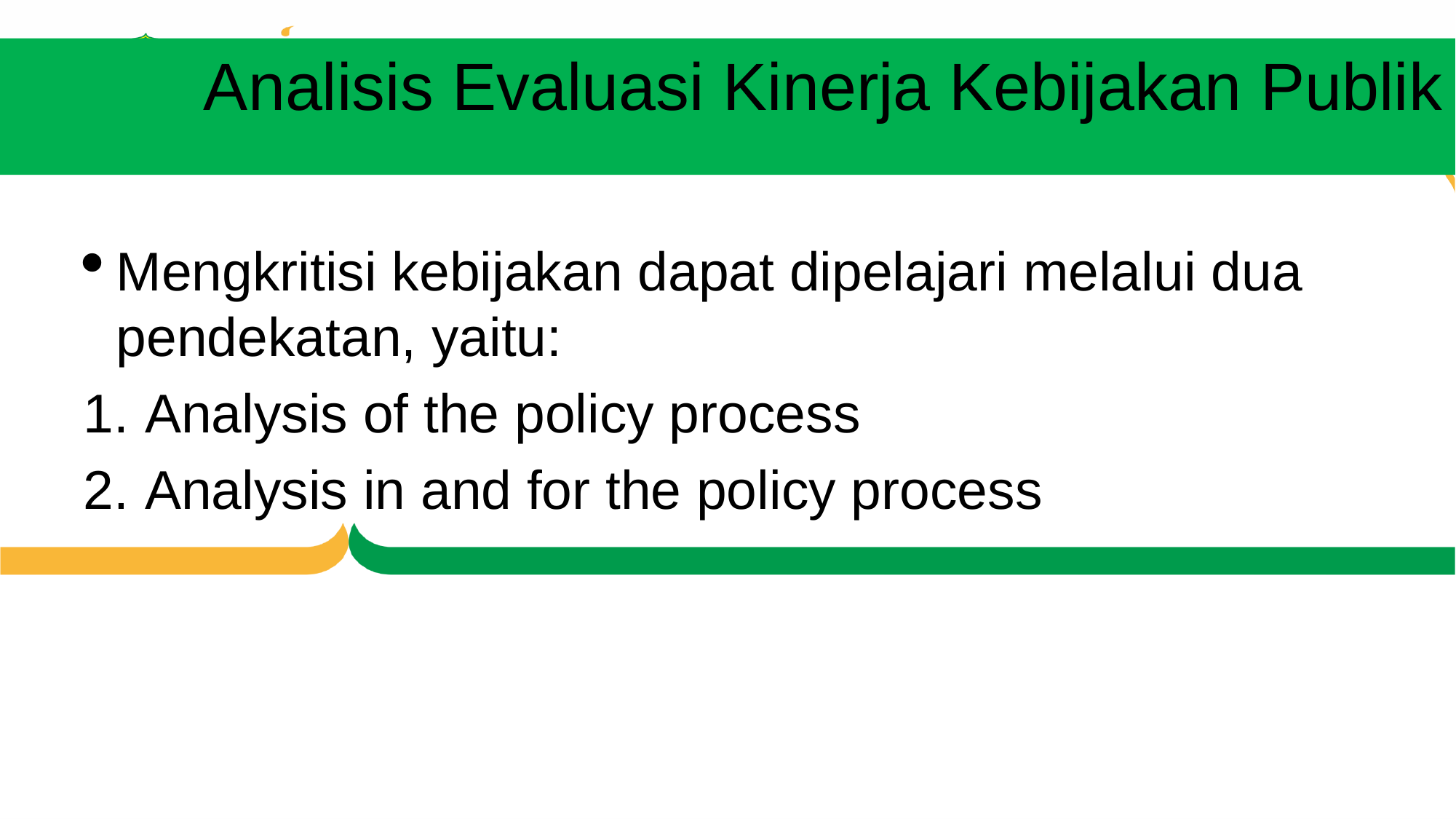

# Analisis Evaluasi Kinerja Kebijakan Publik
Mengkritisi kebijakan dapat dipelajari melalui dua pendekatan, yaitu:
Analysis of the policy process
Analysis in and for the policy process